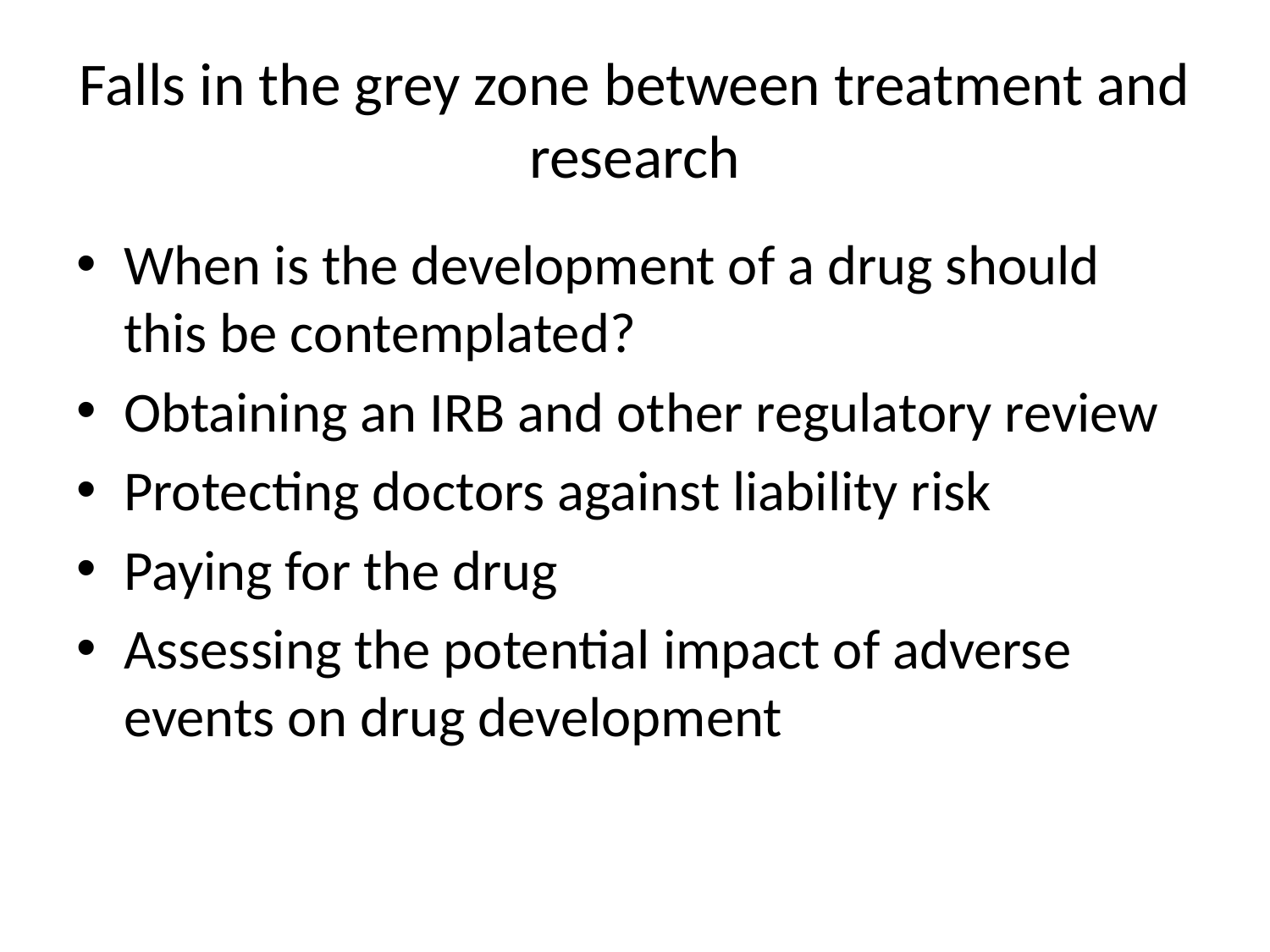

# Falls in the grey zone between treatment and research
When is the development of a drug should this be contemplated?
Obtaining an IRB and other regulatory review
Protecting doctors against liability risk
Paying for the drug
Assessing the potential impact of adverse events on drug development